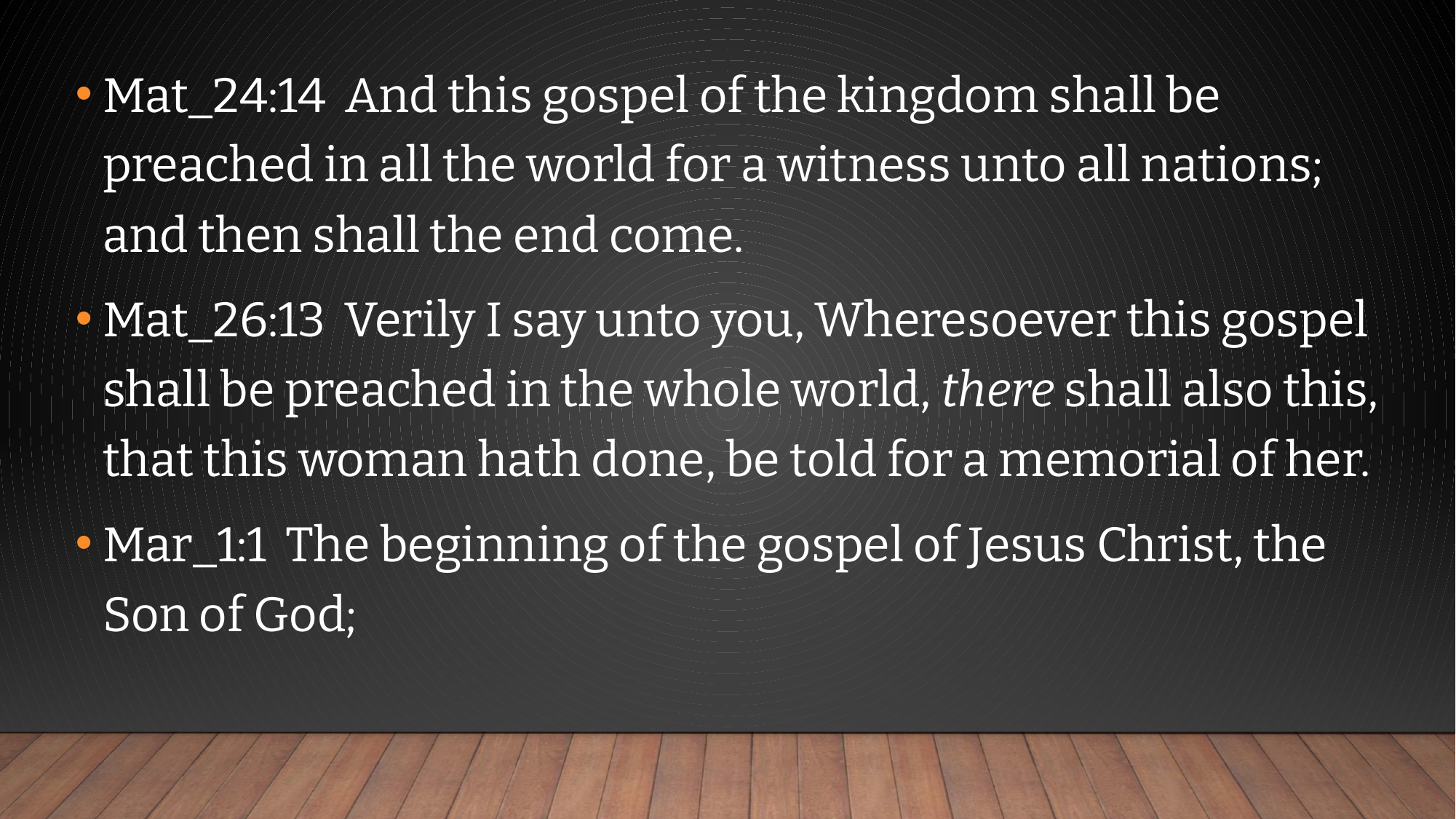

Mat_24:14  And this gospel of the kingdom shall be preached in all the world for a witness unto all nations; and then shall the end come.
Mat_26:13  Verily I say unto you, Wheresoever this gospel shall be preached in the whole world, there shall also this, that this woman hath done, be told for a memorial of her.
Mar_1:1  The beginning of the gospel of Jesus Christ, the Son of God;